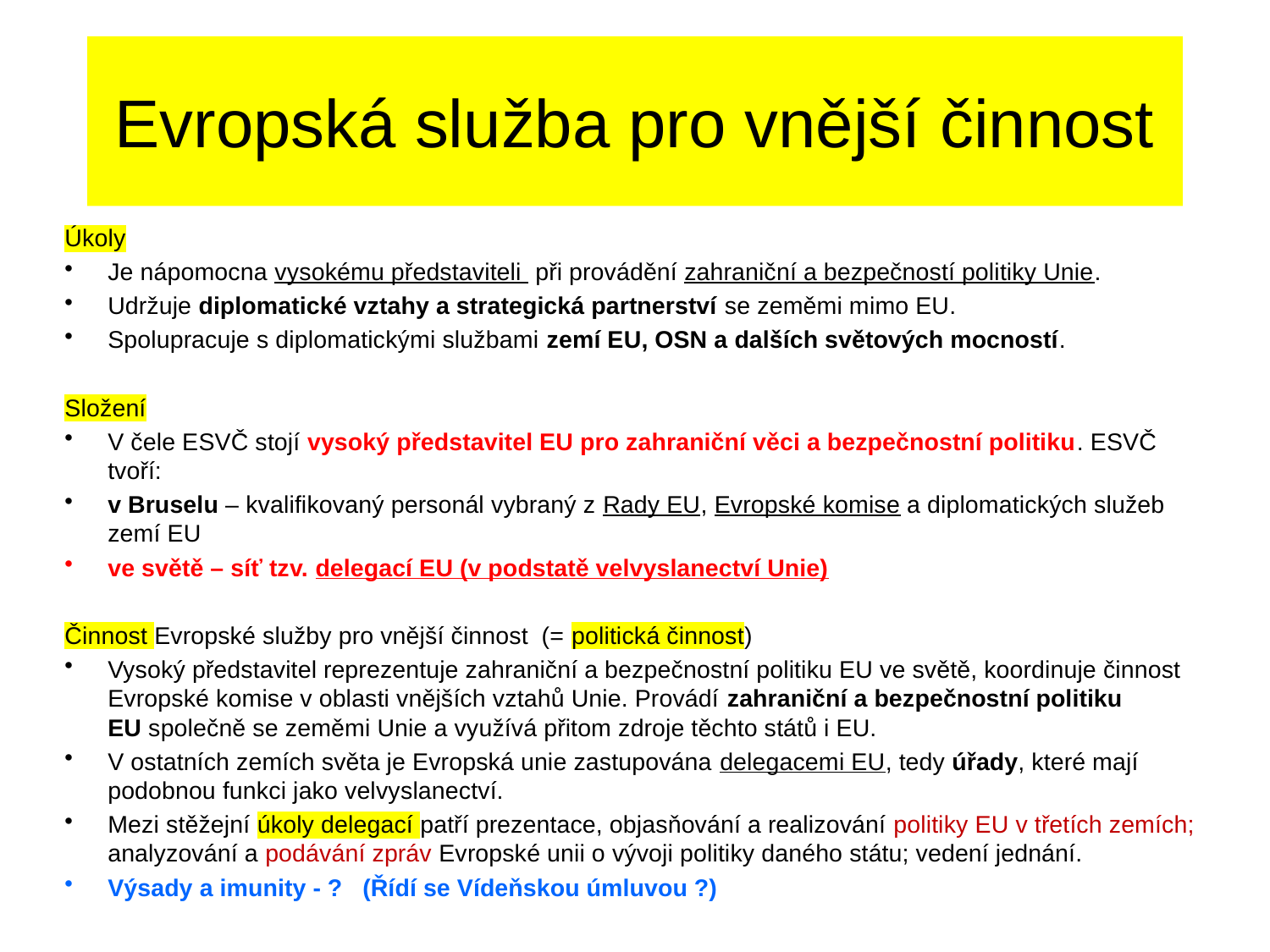

# Evropská služba pro vnější činnost
Úkoly
Je nápomocna vysokému představiteli  při provádění zahraniční a bezpečností politiky Unie.
Udržuje diplomatické vztahy a strategická partnerství se zeměmi mimo EU.
Spolupracuje s diplomatickými službami zemí EU, OSN a dalších světových mocností.

Složení
V čele ESVČ stojí vysoký představitel EU pro zahraniční věci a bezpečnostní politiku. ESVČ tvoří:
v Bruselu – kvalifikovaný personál vybraný z Rady EU, Evropské komise a diplomatických služeb zemí EU
ve světě – síť tzv. delegací EU (v podstatě velvyslanectví Unie)

Činnost Evropské služby pro vnější činnost  (= politická činnost)
Vysoký představitel reprezentuje zahraniční a bezpečnostní politiku EU ve světě, koordinuje činnost Evropské komise v oblasti vnějších vztahů Unie. Provádí zahraniční a bezpečnostní politiku EU společně se zeměmi Unie a využívá přitom zdroje těchto států i EU.
V ostatních zemích světa je Evropská unie zastupována delegacemi EU, tedy úřady, které mají podobnou funkci jako velvyslanectví.
Mezi stěžejní úkoly delegací patří prezentace, objasňování a realizování politiky EU v třetích zemích; analyzování a podávání zpráv Evropské unii o vývoji politiky daného státu; vedení jednání.
Výsady a imunity - ?   (Řídí se Vídeňskou úmluvou ?)